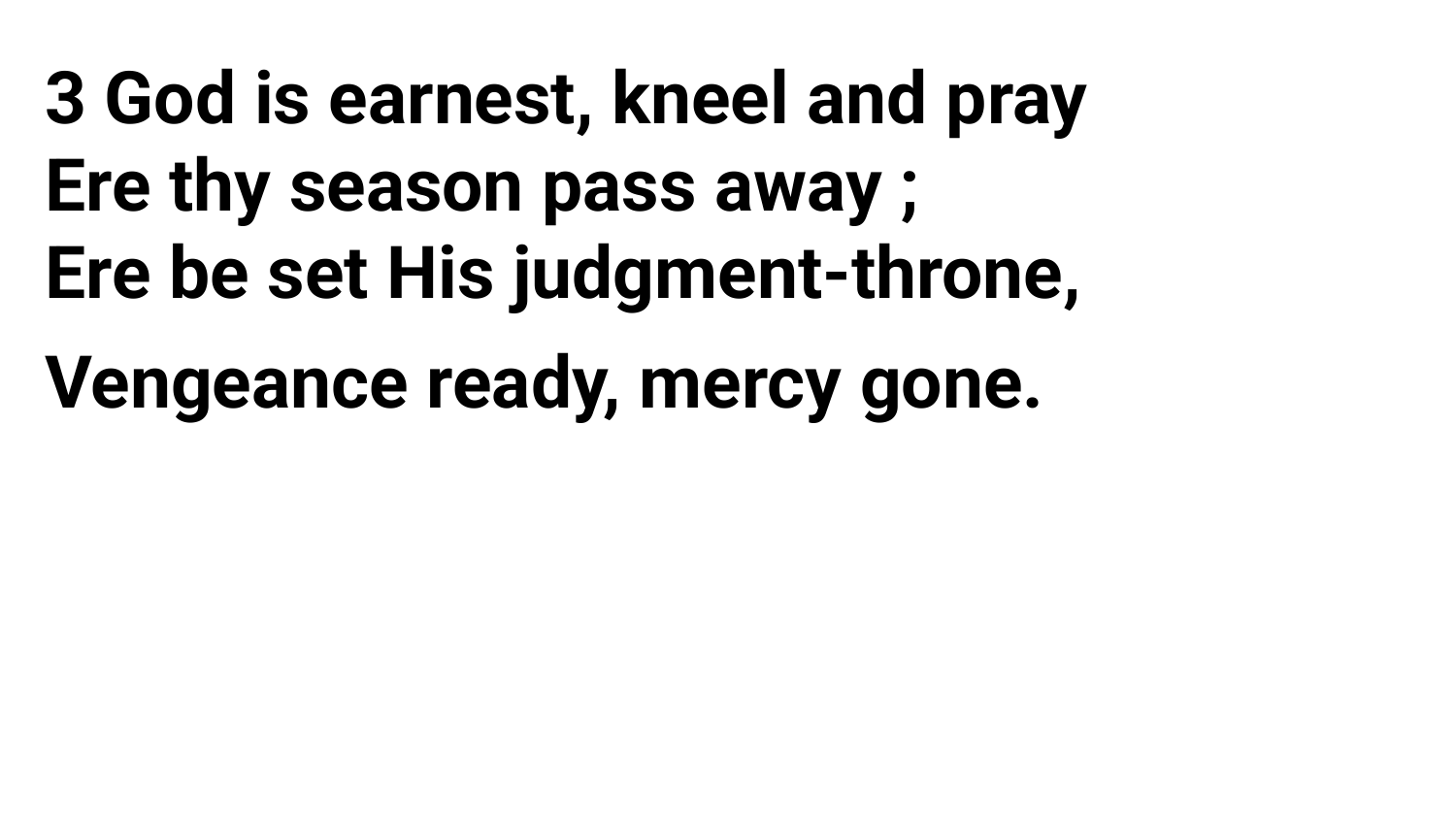

3 God is earnest, kneel and pray
Ere thy season pass away ;
Ere be set His judgment-throne,
Vengeance ready, mercy gone.